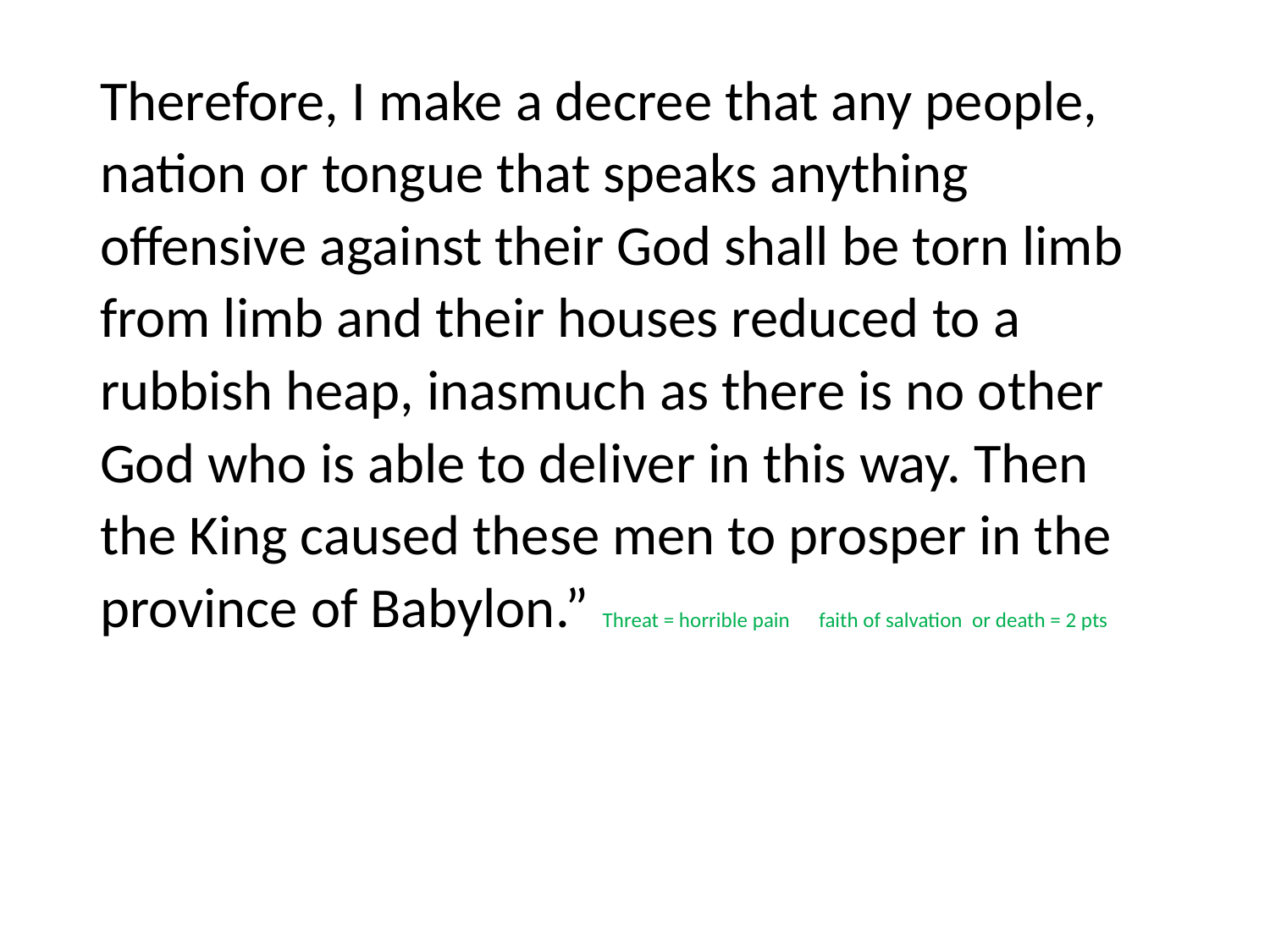

#
Therefore, I make a decree that any people, nation or tongue that speaks anything offensive against their God shall be torn limb from limb and their houses reduced to a rubbish heap, inasmuch as there is no other God who is able to deliver in this way. Then the King caused these men to prosper in the province of Babylon.” Threat = horrible pain      faith of salvation  or death = 2 pts